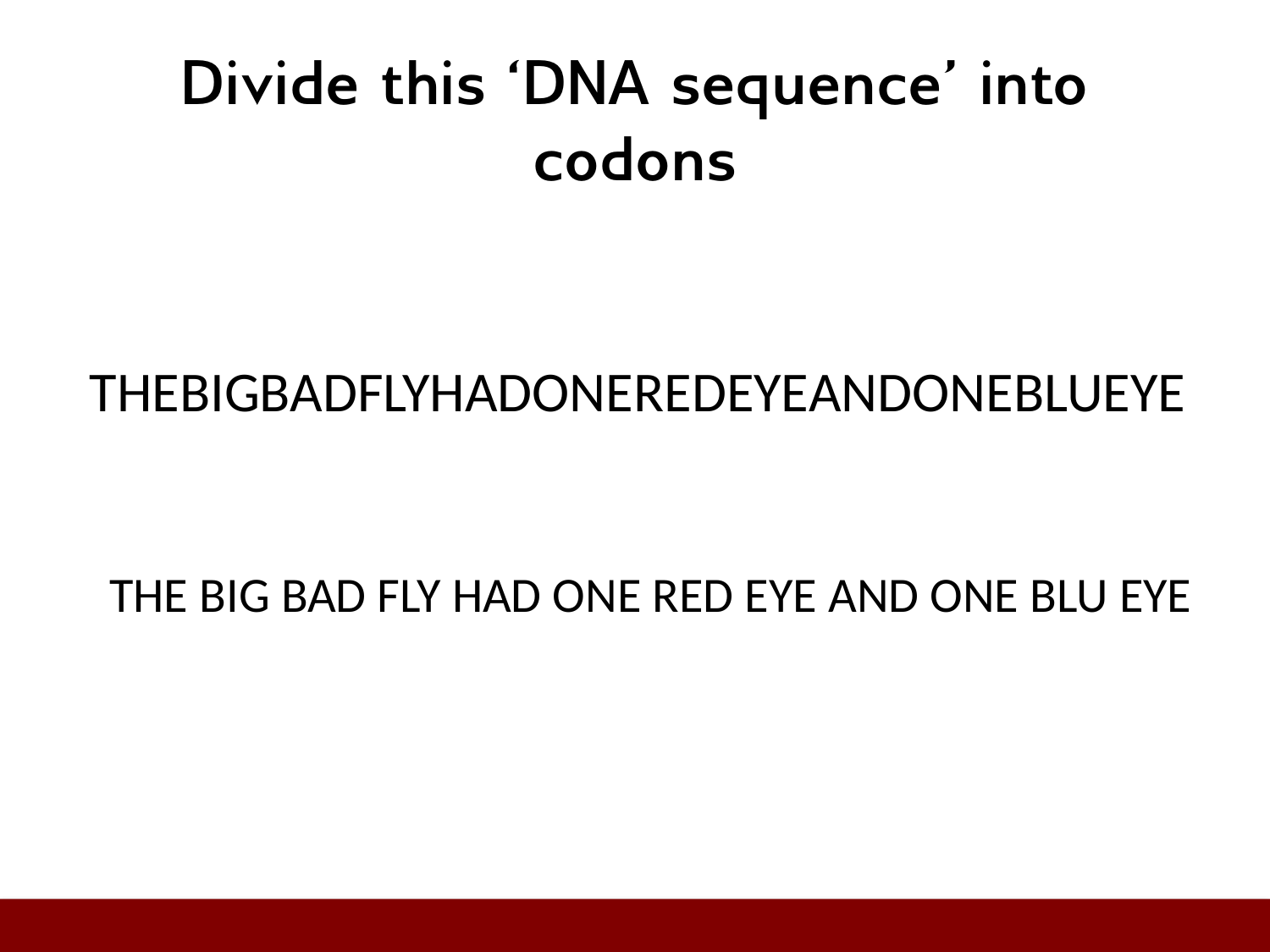

# Divide this ‘DNA sequence’ into codons
THEBIGBADFLYHADONEREDEYEANDONEBLUEYE
THE BIG BAD FLY HAD ONE RED EYE AND ONE BLU EYE